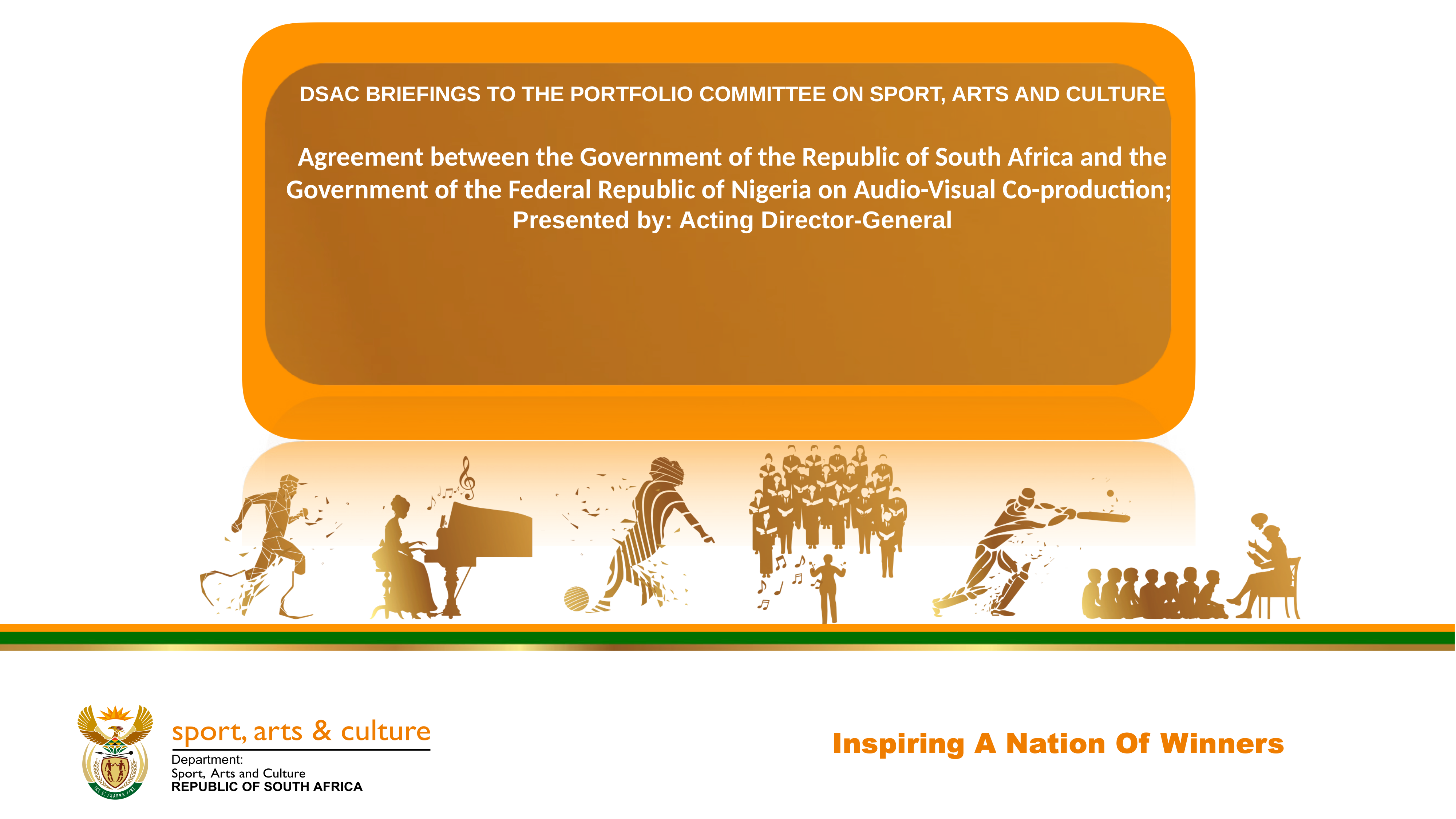

DSAC BRIEFINGS TO THE PORTFOLIO COMMITTEE ON SPORT, ARTS AND CULTURE

Agreement between the Government of the Republic of South Africa and the Government of the Federal Republic of Nigeria on Audio-Visual Co-production;
Presented by: Acting Director-General